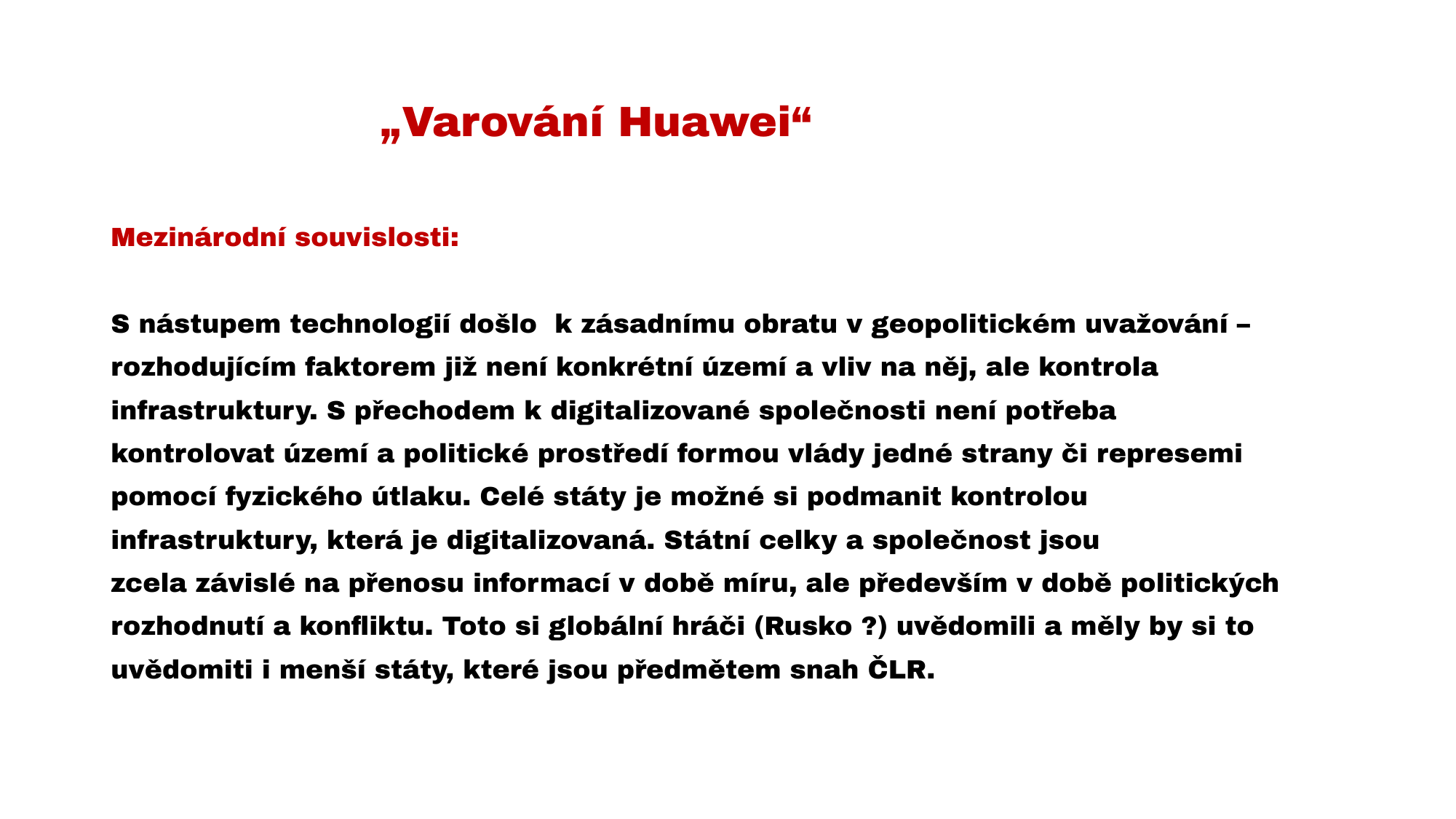

# „Varování Huawei“
Mezinárodní souvislosti:

S nástupem technologií došlo  k zásadnímu obratu v geopolitickém uvažování –
rozhodujícím faktorem již není konkrétní území a vliv na něj, ale kontrola
infrastruktury. S přechodem k digitalizované společnosti není potřeba
kontrolovat území a politické prostředí formou vlády jedné strany či represemi
pomocí fyzického útlaku. Celé státy je možné si podmanit kontrolou
infrastruktury, která je digitalizovaná. Státní celky a společnost jsou
zcela závislé na přenosu informací v době míru, ale především v době politických
rozhodnutí a konfliktu. Toto si globální hráči (Rusko ?) uvědomili a měly by si to
uvědomiti i menší státy, které jsou předmětem snah ČLR.